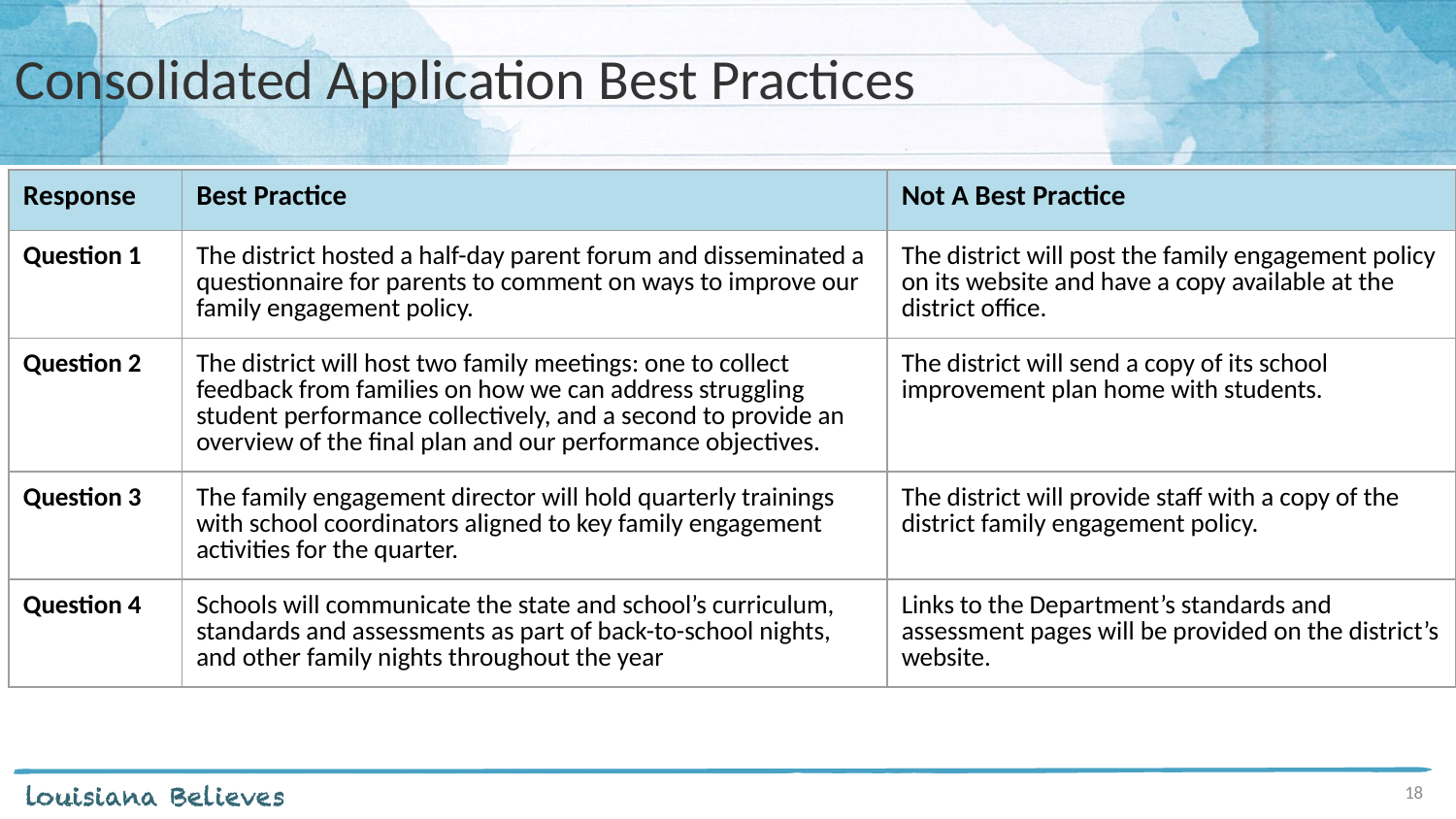

# Consolidated Application Best Practices
| Response | Best Practice | Not A Best Practice |
| --- | --- | --- |
| Question 1 | The district hosted a half-day parent forum and disseminated a questionnaire for parents to comment on ways to improve our family engagement policy. | The district will post the family engagement policy on its website and have a copy available at the district office. |
| Question 2 | The district will host two family meetings: one to collect feedback from families on how we can address struggling student performance collectively, and a second to provide an overview of the final plan and our performance objectives. | The district will send a copy of its school improvement plan home with students. |
| Question 3 | The family engagement director will hold quarterly trainings with school coordinators aligned to key family engagement activities for the quarter. | The district will provide staff with a copy of the district family engagement policy. |
| Question 4 | Schools will communicate the state and school’s curriculum, standards and assessments as part of back-to-school nights, and other family nights throughout the year | Links to the Department’s standards and assessment pages will be provided on the district’s website. |